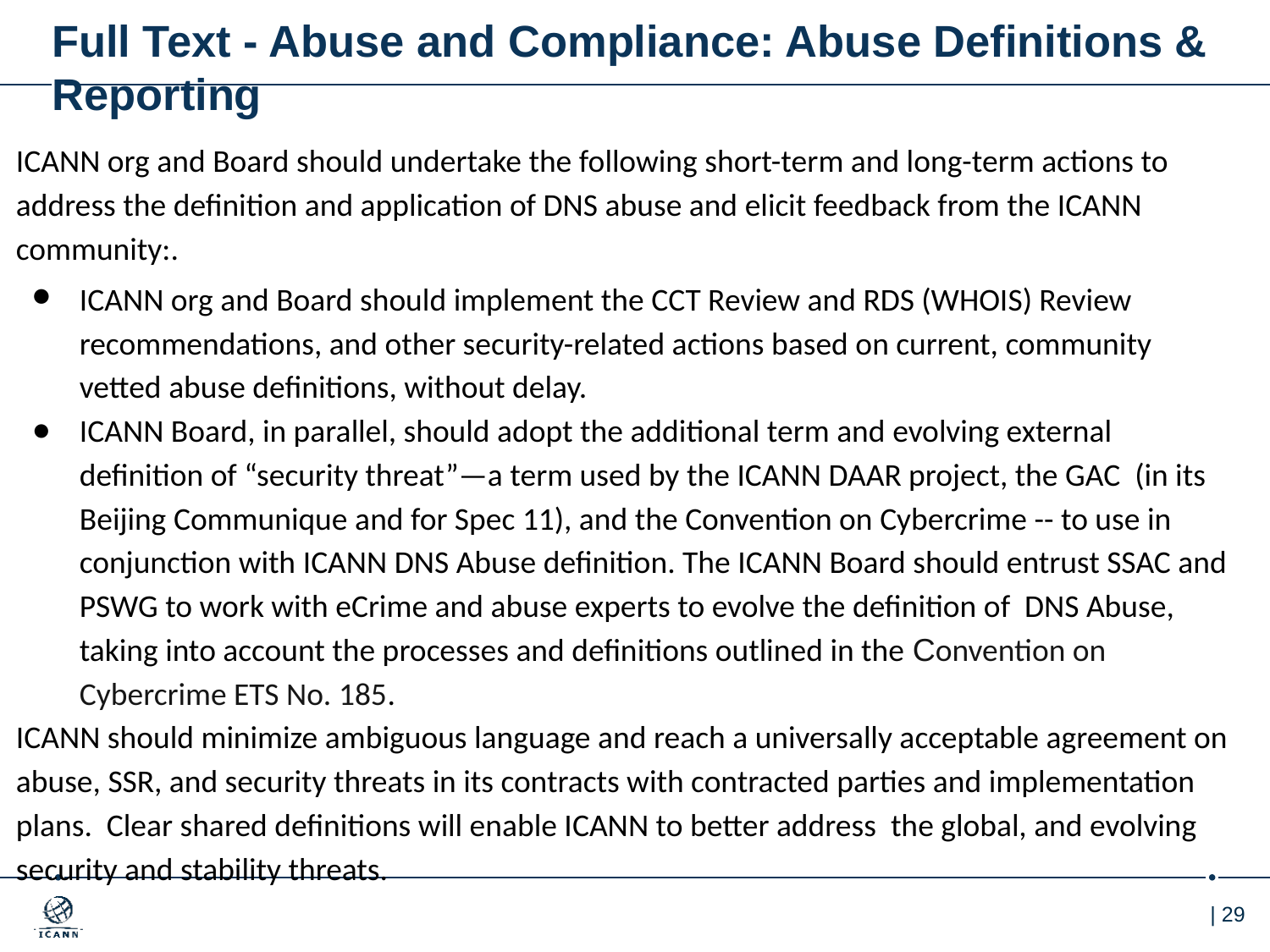

# Full Text - Abuse and Compliance: Abuse Definitions & Reporting
ICANN org and Board should undertake the following short-term and long-term actions to address the definition and application of DNS abuse and elicit feedback from the ICANN community:.
ICANN org and Board should implement the CCT Review and RDS (WHOIS) Review recommendations, and other security-related actions based on current, community vetted abuse definitions, without delay.
ICANN Board, in parallel, should adopt the additional term and evolving external definition of “security threat”—a term used by the ICANN DAAR project, the GAC  (in its Beijing Communique and for Spec 11), and the Convention on Cybercrime -- to use in conjunction with ICANN DNS Abuse definition. The ICANN Board should entrust SSAC and PSWG to work with eCrime and abuse experts to evolve the definition of  DNS Abuse, taking into account the processes and definitions outlined in the Convention on Cybercrime ETS No. 185.
ICANN should minimize ambiguous language and reach a universally acceptable agreement on abuse, SSR, and security threats in its contracts with contracted parties and implementation plans.  Clear shared definitions will enable ICANN to better address  the global, and evolving security and stability threats.